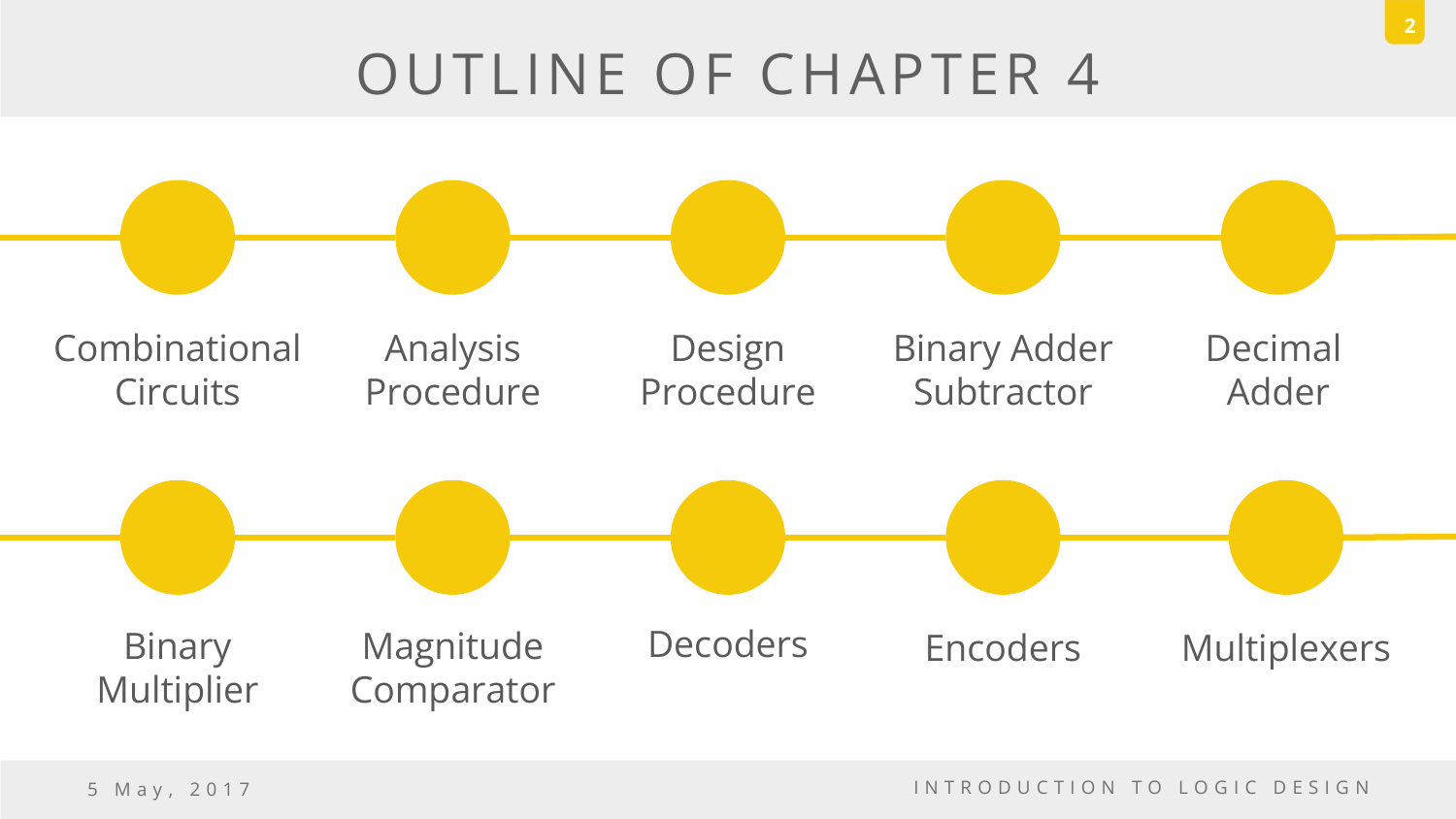

2
# OUTLINE OF CHAPTER 4

Binary Adder
Subtractor
Analysis
Procedure
Combinational
Circuits
Design
Procedure
Decimal
Adder

Decoders
Binary
Multiplier
Magnitude
Comparator
Encoders
Multiplexers
5 May, 2017
INTRODUCTION TO LOGIC DESIGN